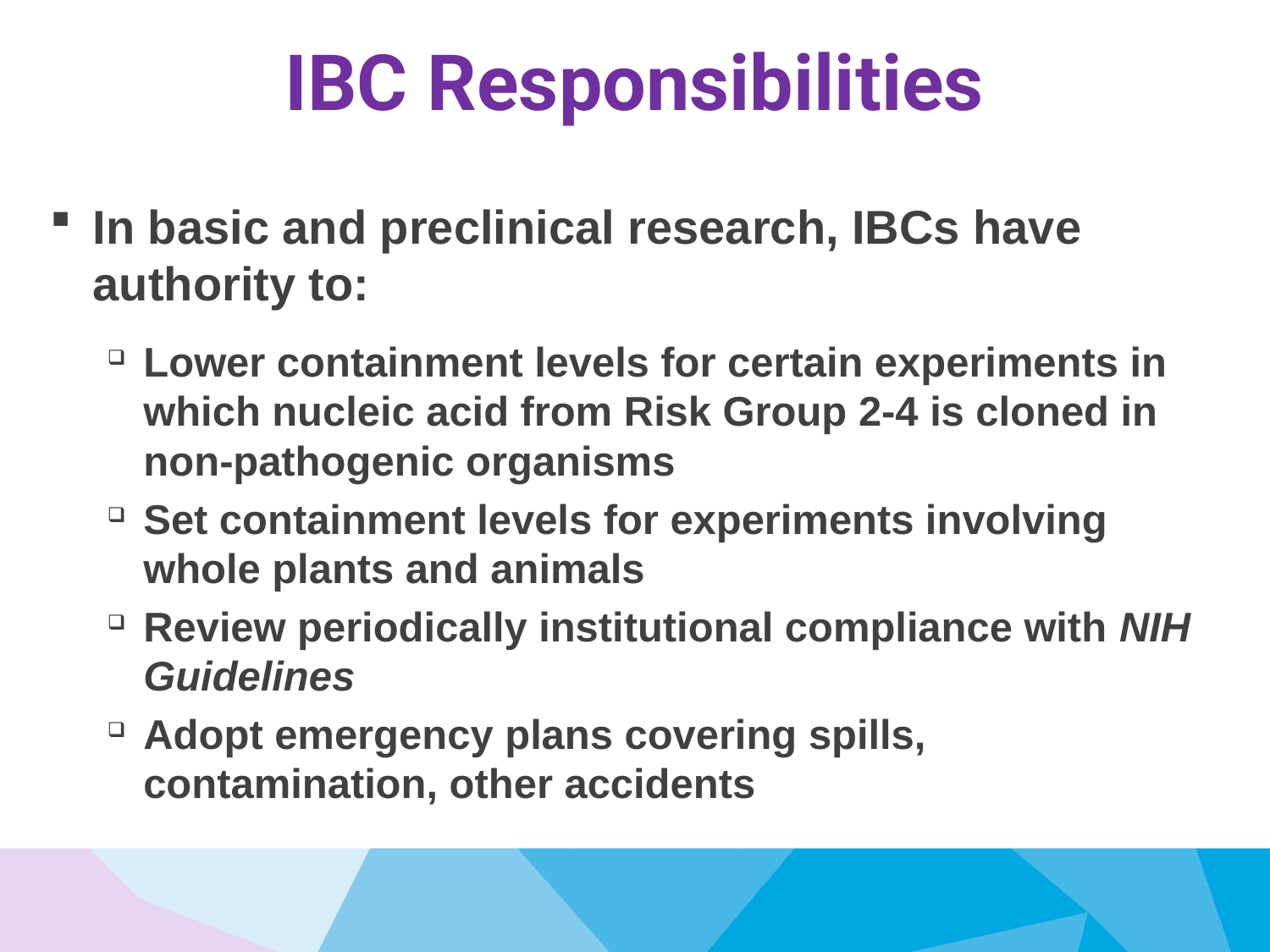

# IBC Responsibilities
In basic and preclinical research, IBCs have authority to:

Lower containment levels for certain experiments in which nucleic acid from Risk Group 2-4 is cloned in non-pathogenic organisms
Set containment levels for experiments involving whole plants and animals
Review periodically institutional compliance with NIH Guidelines
Adopt emergency plans covering spills, contamination, other accidents